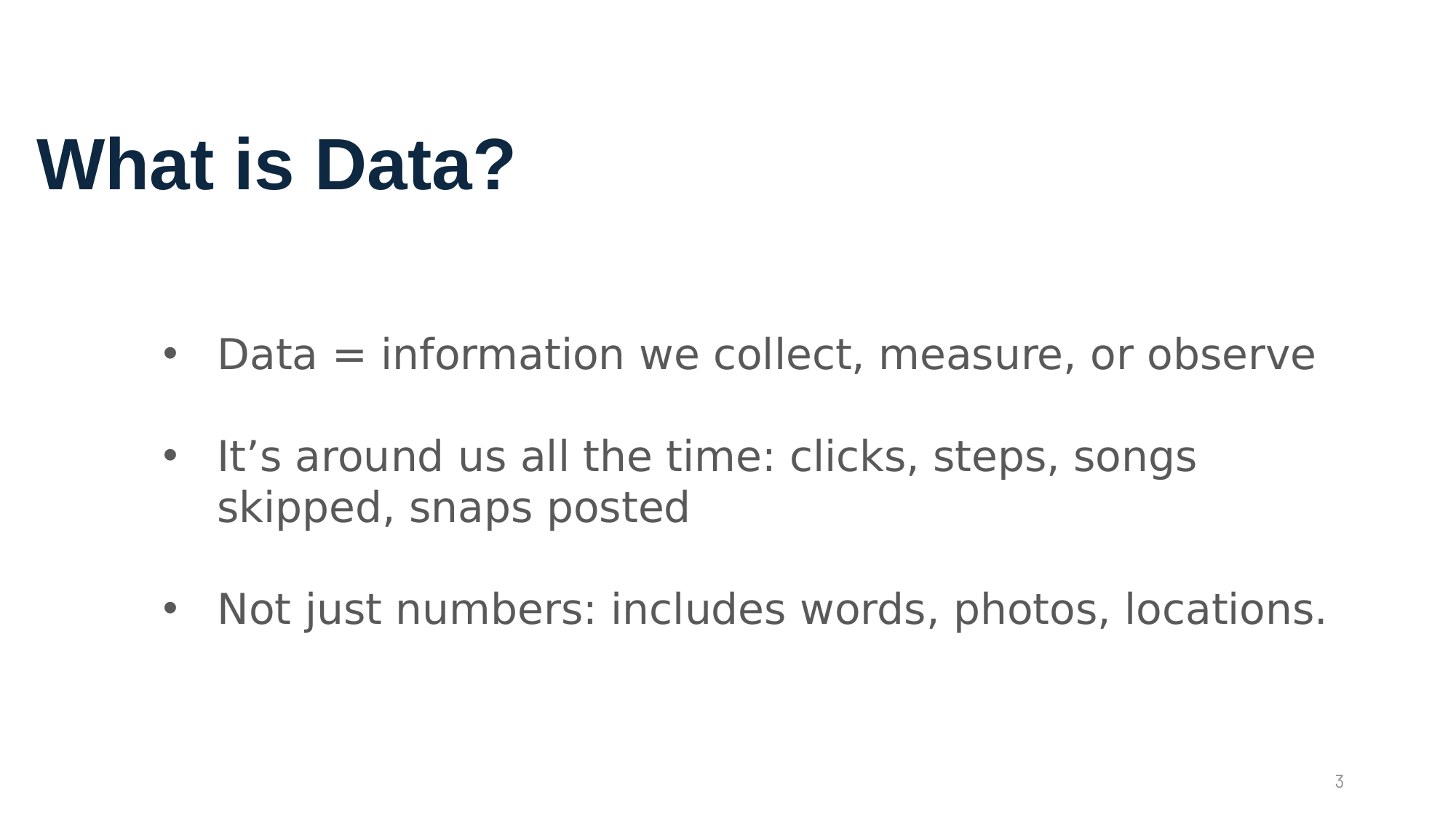

# What is Data?

Data = information we collect, measure, or observe

It’s around us all the time: clicks, steps, songs skipped, snaps posted

Not just numbers: includes words, photos, locations.

3